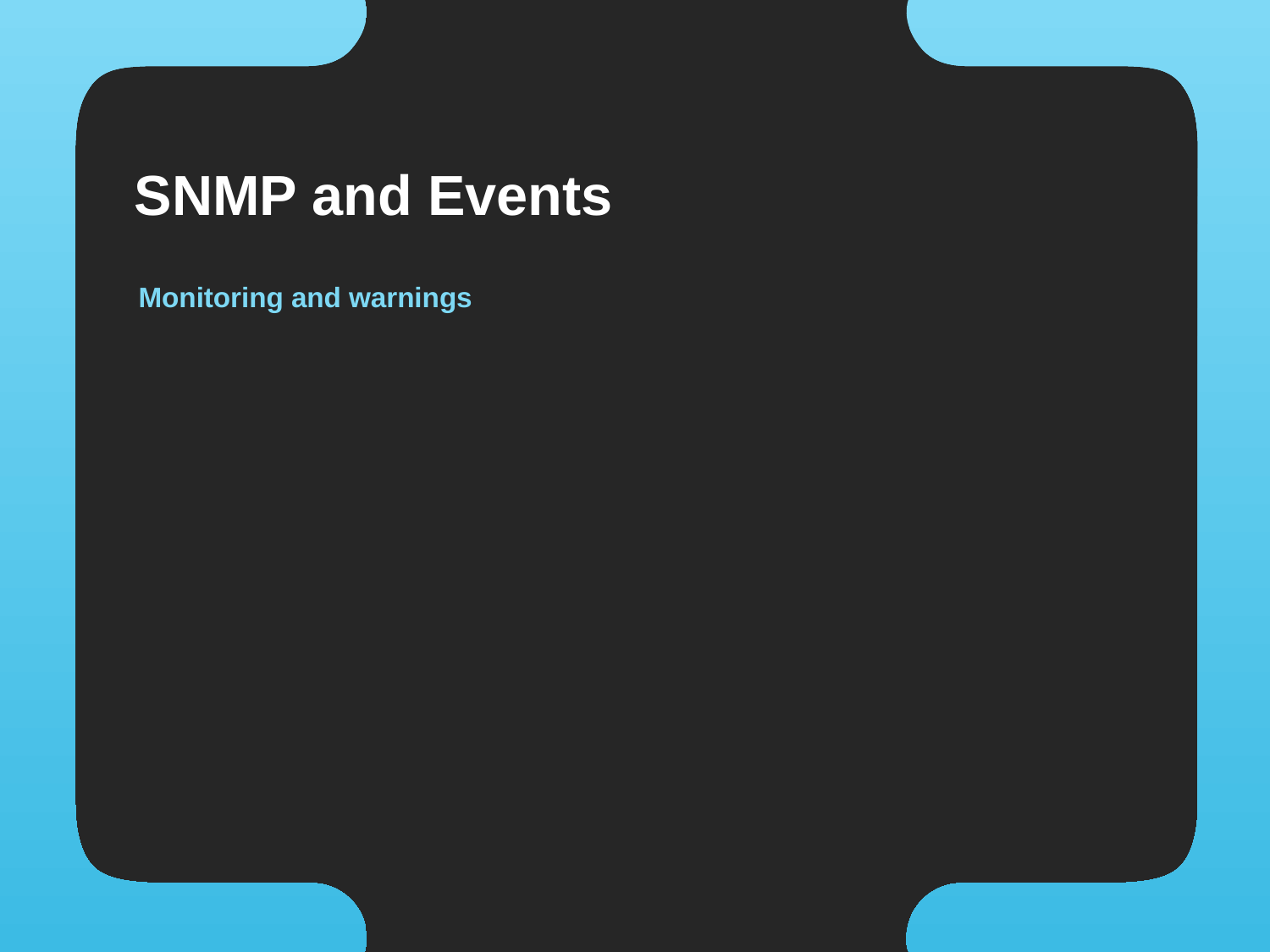

# SNMP and Events
Monitoring and warnings